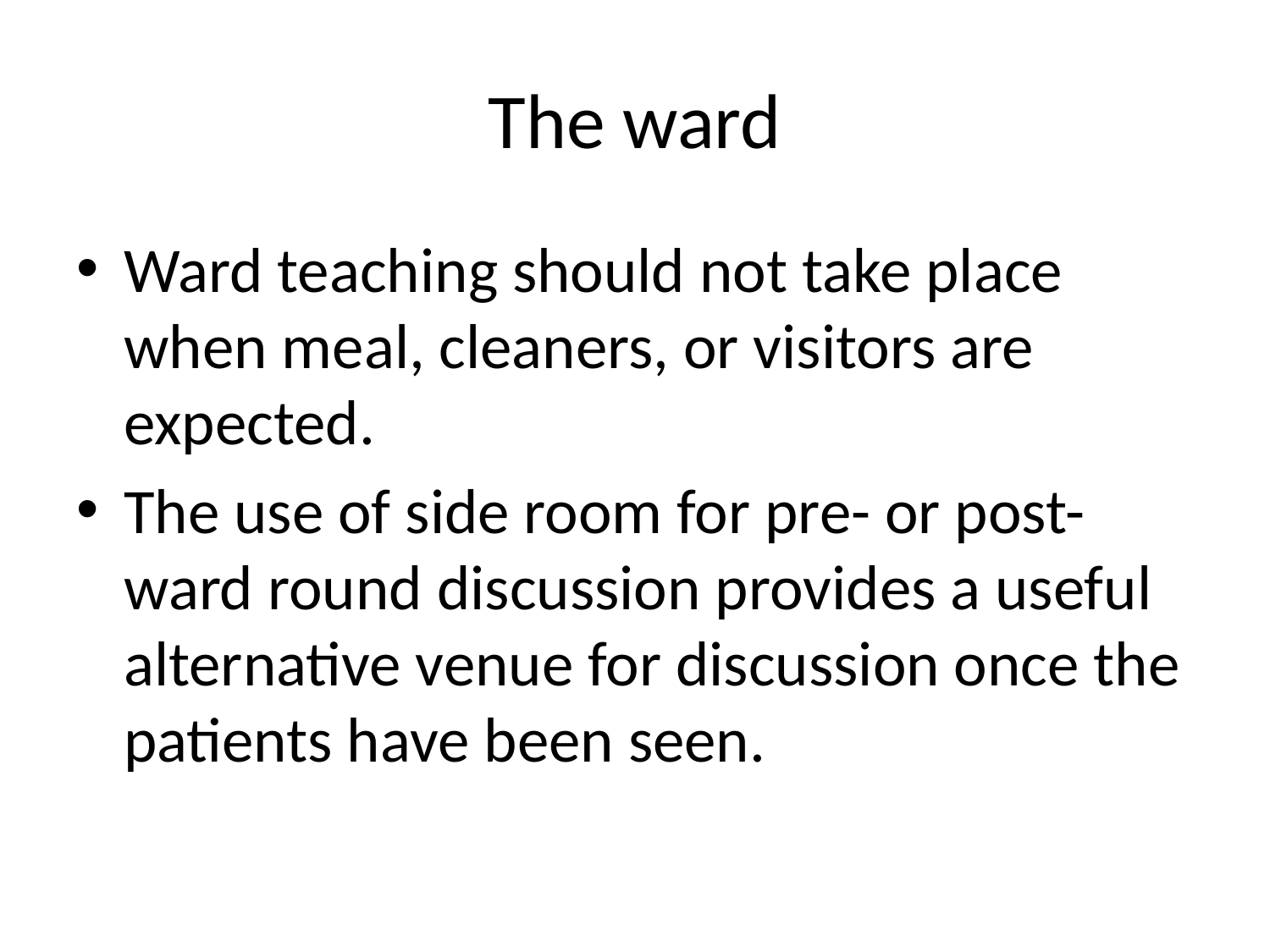

# The ward
Ward teaching should not take place when meal, cleaners, or visitors are expected.
The use of side room for pre- or post-ward round discussion provides a useful alternative venue for discussion once the patients have been seen.